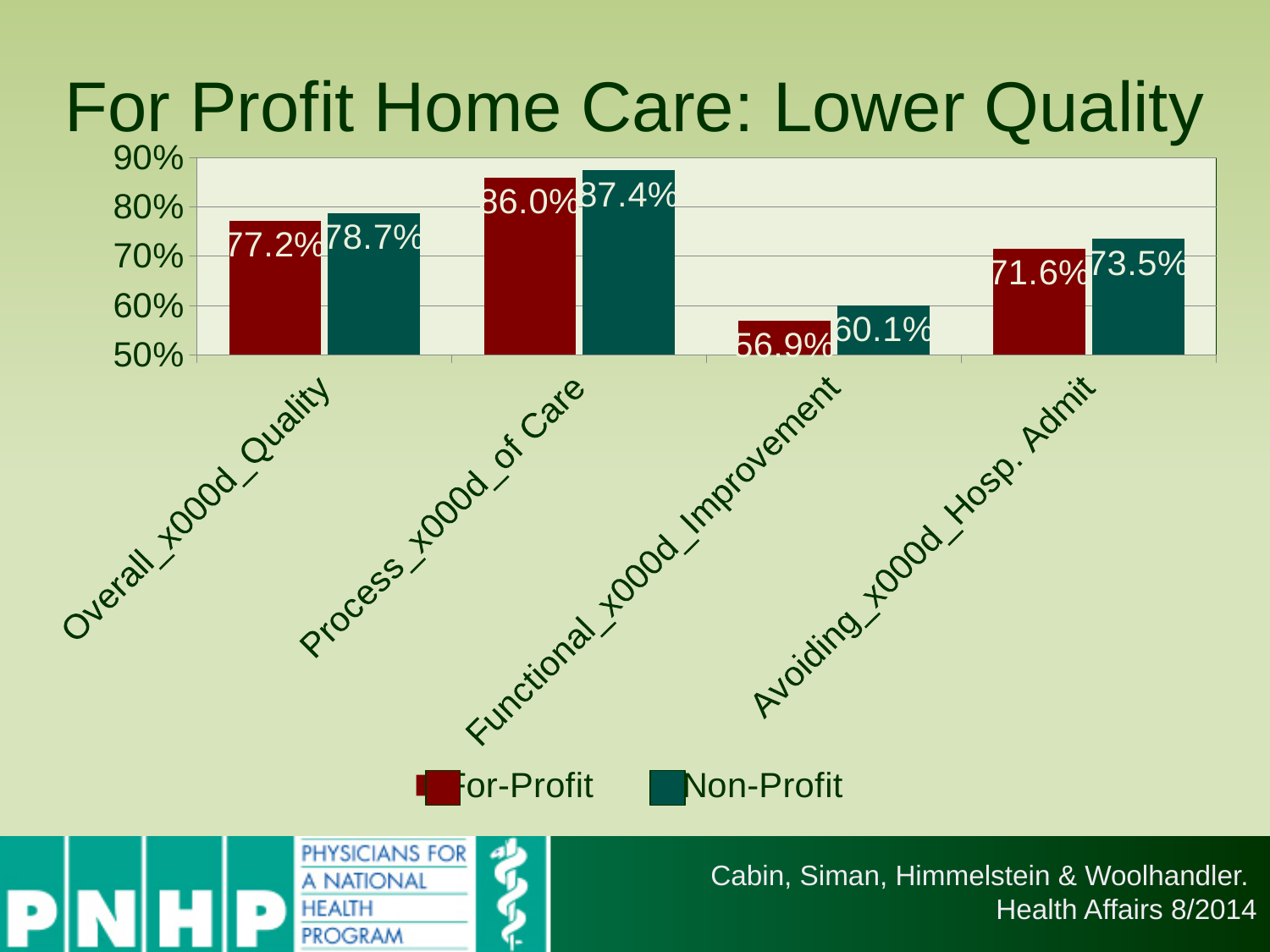

# For Profit Home Care: Lower Quality

### Chart

| Category | For-Profit | Non-Profit |
|---|---|---|
| Overall_x000d_Quality | 0.772 | 0.787 |
| Process_x000d_of Care | 0.86 | 0.874 |
| Functional_x000d_Improvement | 0.569 | 0.601 |
| Avoiding_x000d_Hosp. Admit | 0.716 | 0.735 |

Cabin, Siman, Himmelstein & Woolhandler.
Health Affairs 8/2014